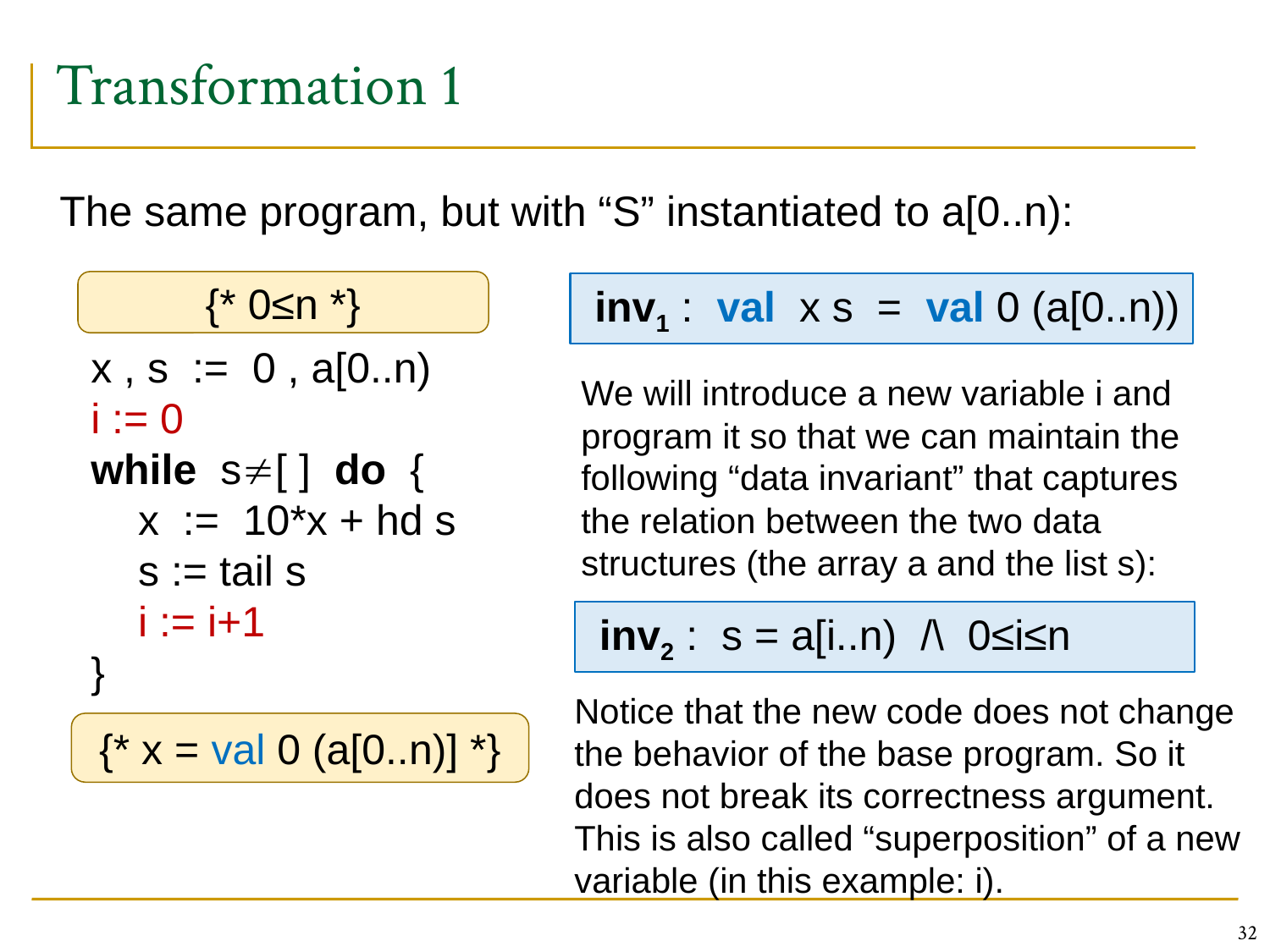

# Transformation 1
The same program, but with “S” instantiated to a[0..n):
{* 0≤n *}
 inv1 :  val  x s  =  val 0 (a[0..n))
x , s  :=  0 , a[0..n)
i := 0
while  s≠[ ]  do  {
    x  :=  10*x + hd s
    s := tail s
    i := i+1
}
We will introduce a new variable i and program it so that we can maintain the following “data invariant” that captures the relation between the two data structures (the array a and the list s):
 inv2 :  s = a[i..n)  /\  0≤i≤n
Notice that the new code does not change the behavior of the base program. So it does not break its correctness argument. This is also called “superposition” of a new variable (in this example: i).
{* x = val 0 (a[0..n)] *}
32